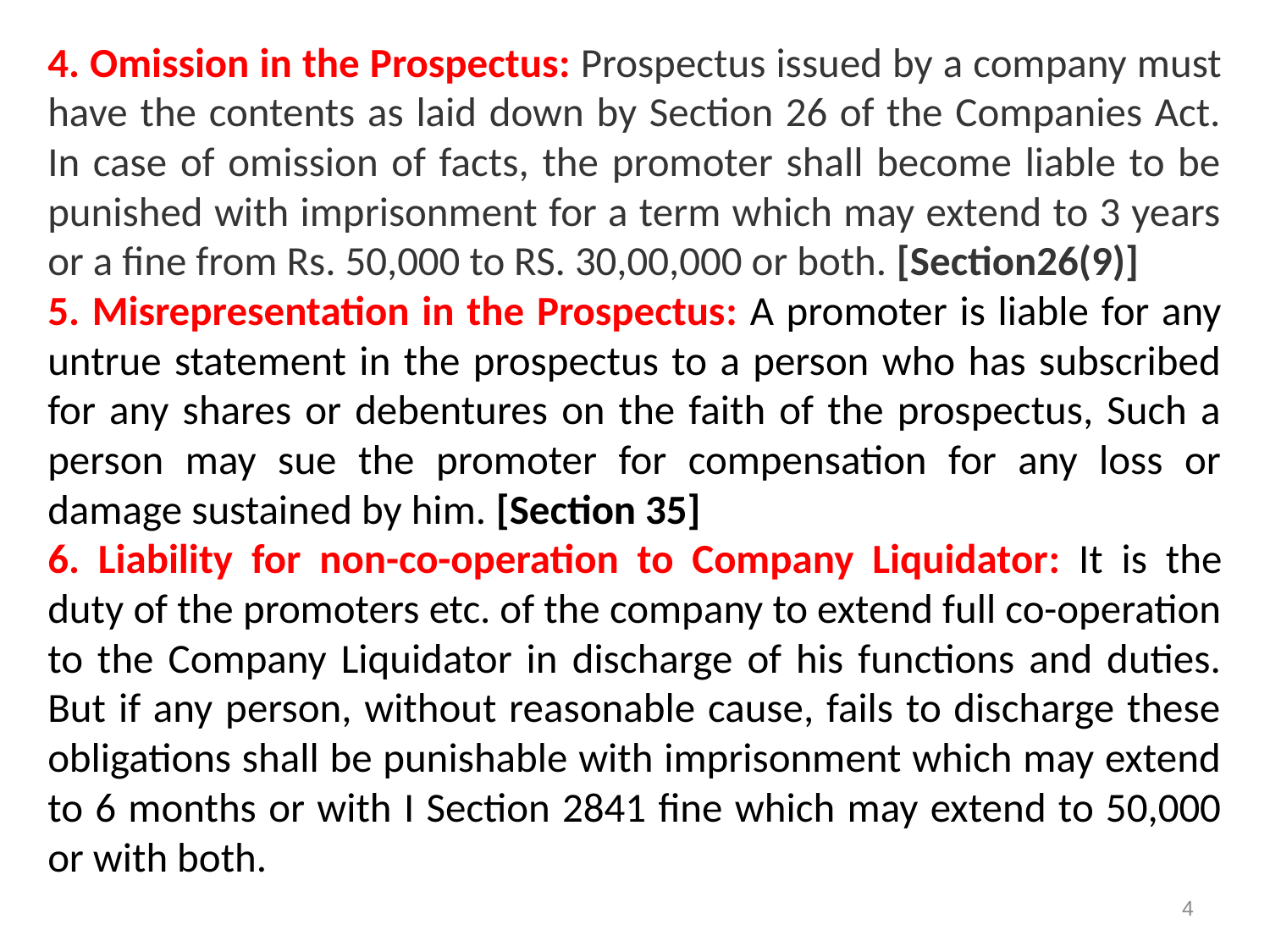

4. Omission in the Prospectus: Prospectus issued by a company must have the contents as laid down by Section 26 of the Companies Act. In case of omission of facts, the promoter shall become liable to be punished with imprisonment for a term which may extend to 3 years or a fine from Rs. 50,000 to RS. 30,00,000 or both. [Section26(9)]
5. Misrepresentation in the Prospectus: A promoter is liable for any untrue statement in the prospectus to a person who has subscribed for any shares or debentures on the faith of the prospectus, Such a person may sue the promoter for compensation for any loss or damage sustained by him. [Section 35]
6. Liability for non-co-operation to Company Liquidator: It is the duty of the promoters etc. of the company to extend full co-operation to the Company Liquidator in discharge of his functions and duties. But if any person, without reasonable cause, fails to discharge these obligations shall be punishable with imprisonment which may extend to 6 months or with I Section 2841 fine which may extend to 50,000 or with both.
4